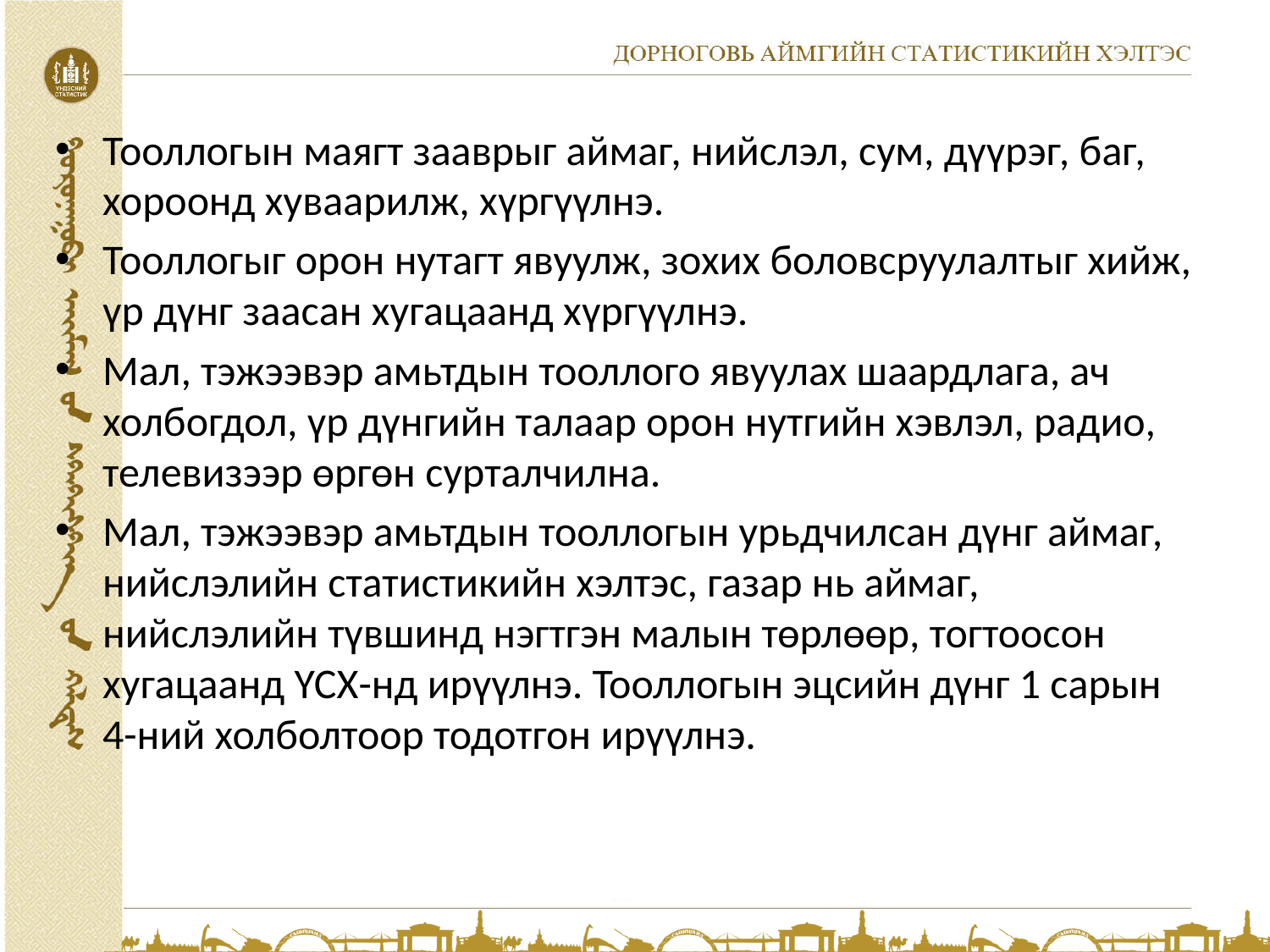

Тооллогын маягт зааврыг аймаг, нийслэл, сум, дүүрэг, баг, хороонд хуваарилж, хүргүүлнэ.
Тооллогыг орон нутагт явуулж, зохих боловсруулалтыг хийж, үр дүнг заасан хугацаанд хүргүүлнэ.
Мал, тэжээвэр амьтдын тооллого явуулах шаардлага, ач холбогдол, үр дүнгийн талаар орон нутгийн хэвлэл, радио, телевизээр өргөн сурталчилна.
Мал, тэжээвэр амьтдын тооллогын урьдчилсан дүнг аймаг, нийслэлийн статистикийн хэлтэс, газар нь аймаг, нийслэлийн түвшинд нэгтгэн малын төрлөөр, тогтоосон хугацаанд ҮСХ-нд ирүүлнэ. Тооллогын эцсийн дүнг 1 сарын 4-ний холболтоор тодотгон ирүүлнэ.